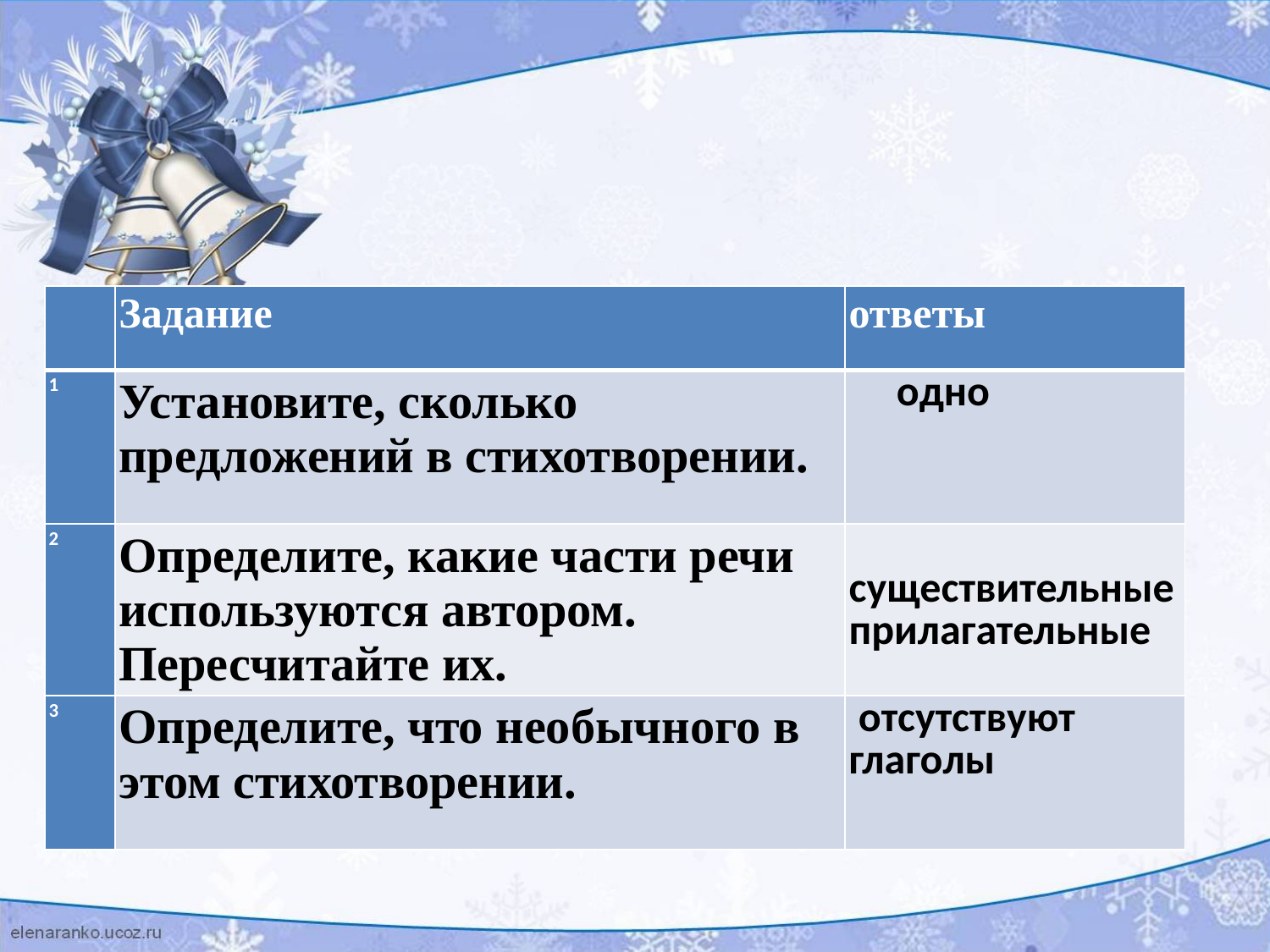

#
|  | Задание | ответы |
| --- | --- | --- |
| 1 | Установите, сколько предложений в стихотворении. | одно |
| 2 | Определите, какие части речи используются автором. Пересчитайте их. | существительные прилагательные |
| 3 | Определите, что необычного в этом стихотворении. | отсутствуют глаголы |